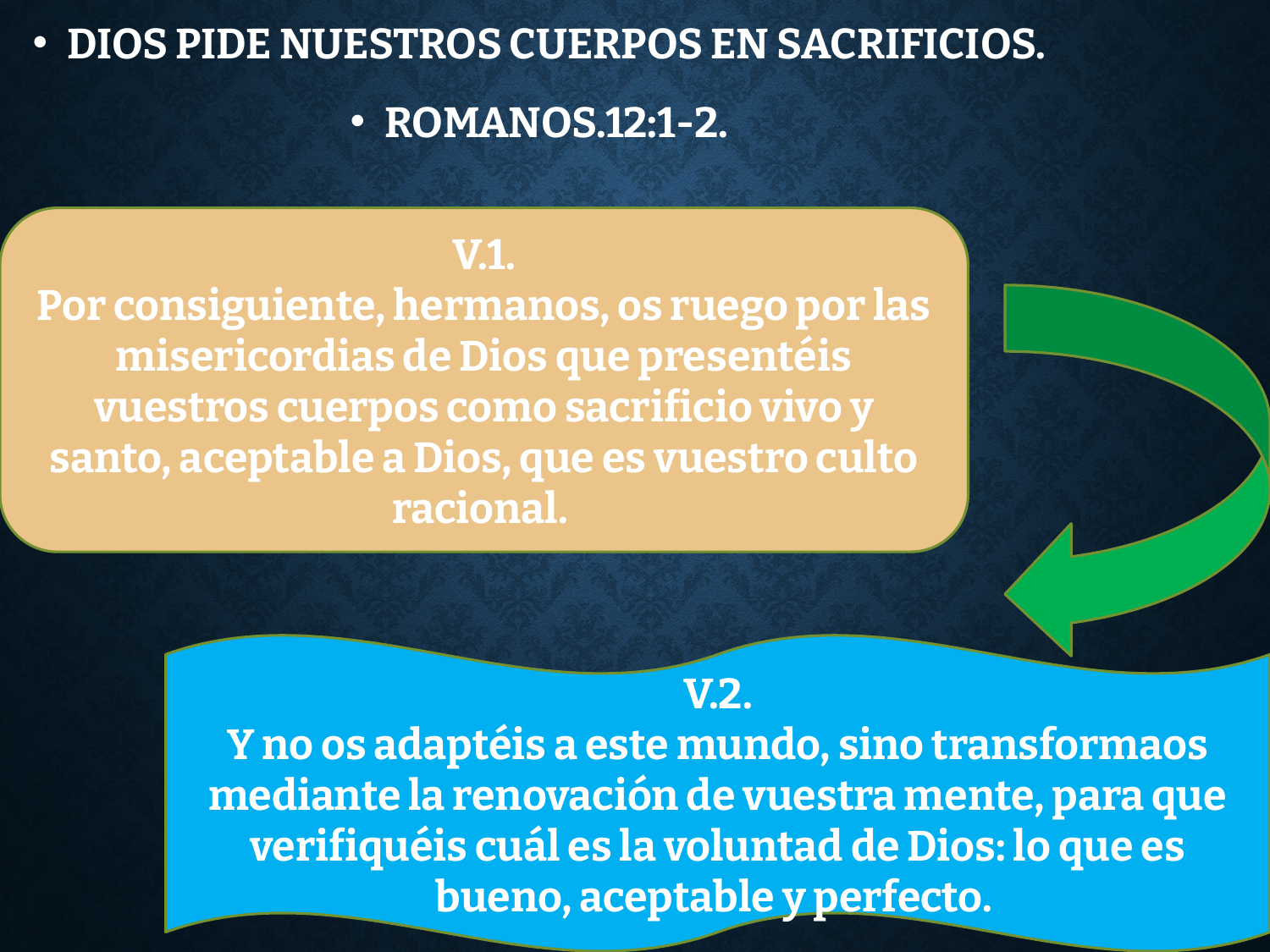

DIOS PIDE NUESTROS CUERPOS EN SACRIFICIOS.
ROMANOS.12:1-2.

V.1.
Por consiguiente, hermanos, os ruego por las misericordias de Dios que presentéis vuestros cuerpos como sacrificio vivo y santo, aceptable a Dios, que es vuestro culto racional.

V.2.
Y no os adaptéis a este mundo, sino transformaos mediante la renovación de vuestra mente, para que verifiquéis cuál es la voluntad de Dios: lo que es bueno, aceptable y perfecto.